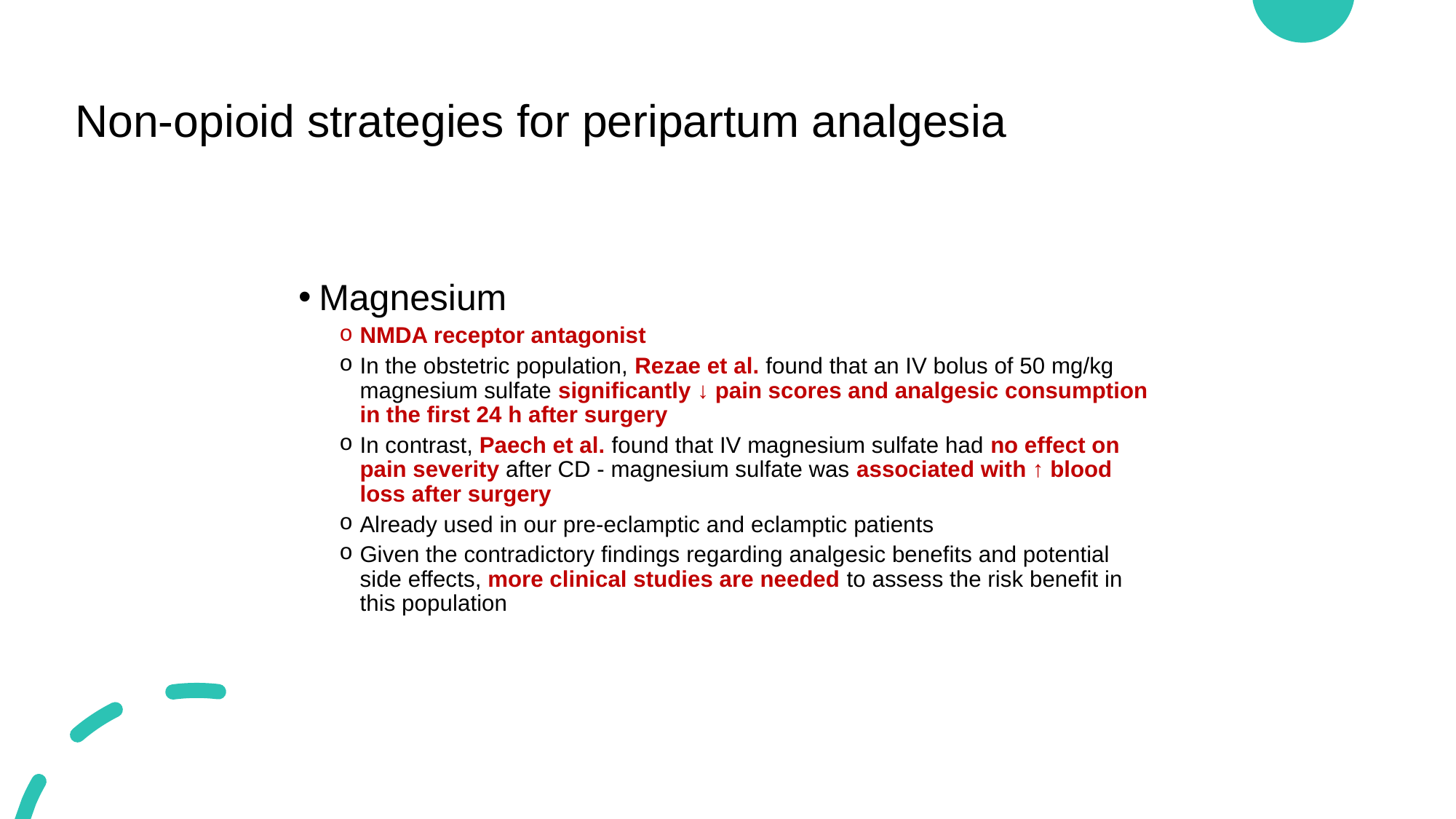

# Non-opioid strategies for peripartum analgesia
Magnesium
NMDA receptor antagonist
In the obstetric population, Rezae et al. found that an IV bolus of 50 mg/kg magnesium sulfate significantly ↓ pain scores and analgesic consumption in the first 24 h after surgery
In contrast, Paech et al. found that IV magnesium sulfate had no effect on pain severity after CD - magnesium sulfate was associated with ↑ blood loss after surgery
Already used in our pre-eclamptic and eclamptic patients
Given the contradictory findings regarding analgesic benefits and potential side effects, more clinical studies are needed to assess the risk benefit in this population